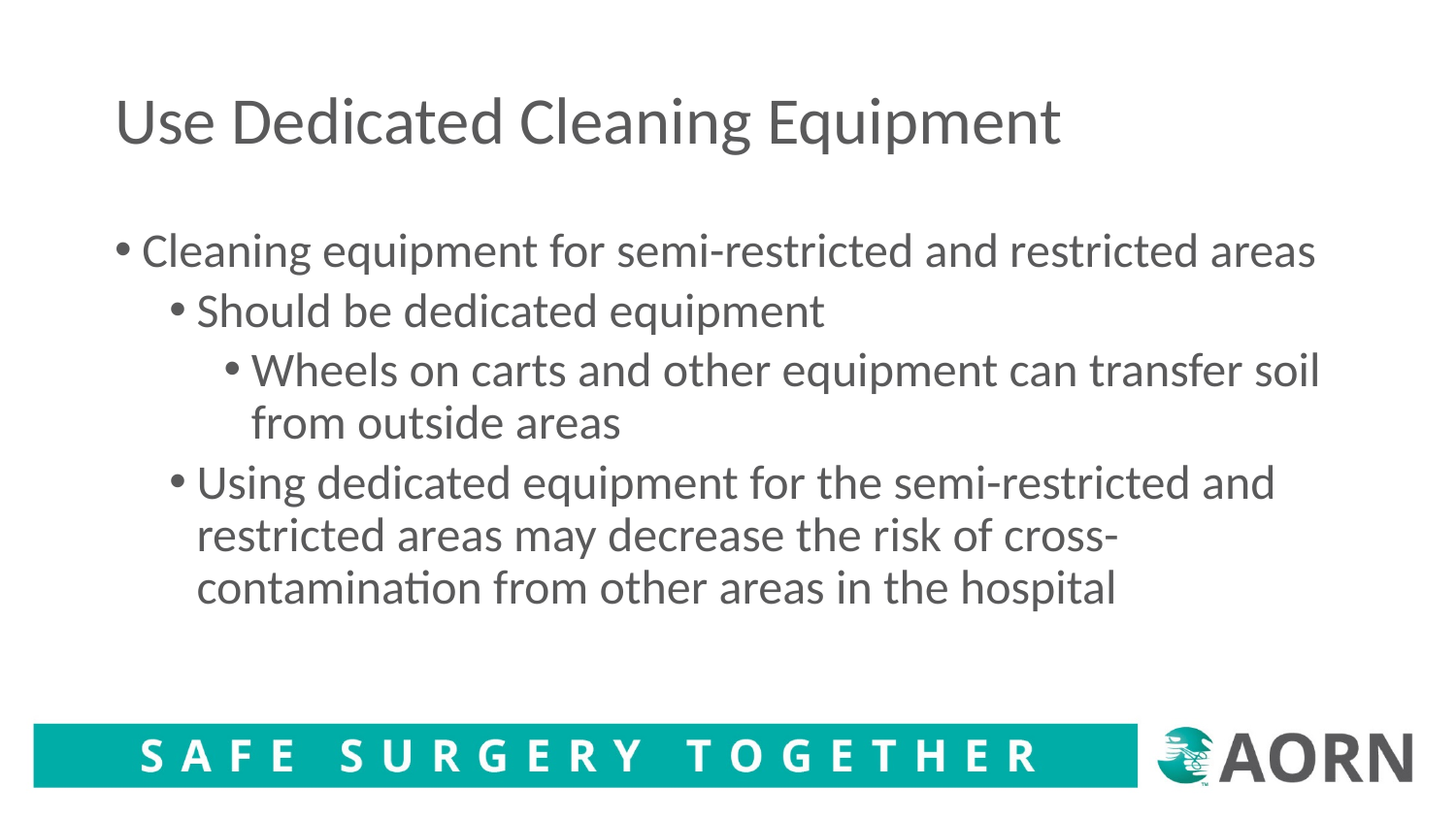

# Use Dedicated Cleaning Equipment
Cleaning equipment for semi-restricted and restricted areas
Should be dedicated equipment
Wheels on carts and other equipment can transfer soil from outside areas
Using dedicated equipment for the semi-restricted and restricted areas may decrease the risk of cross-contamination from other areas in the hospital